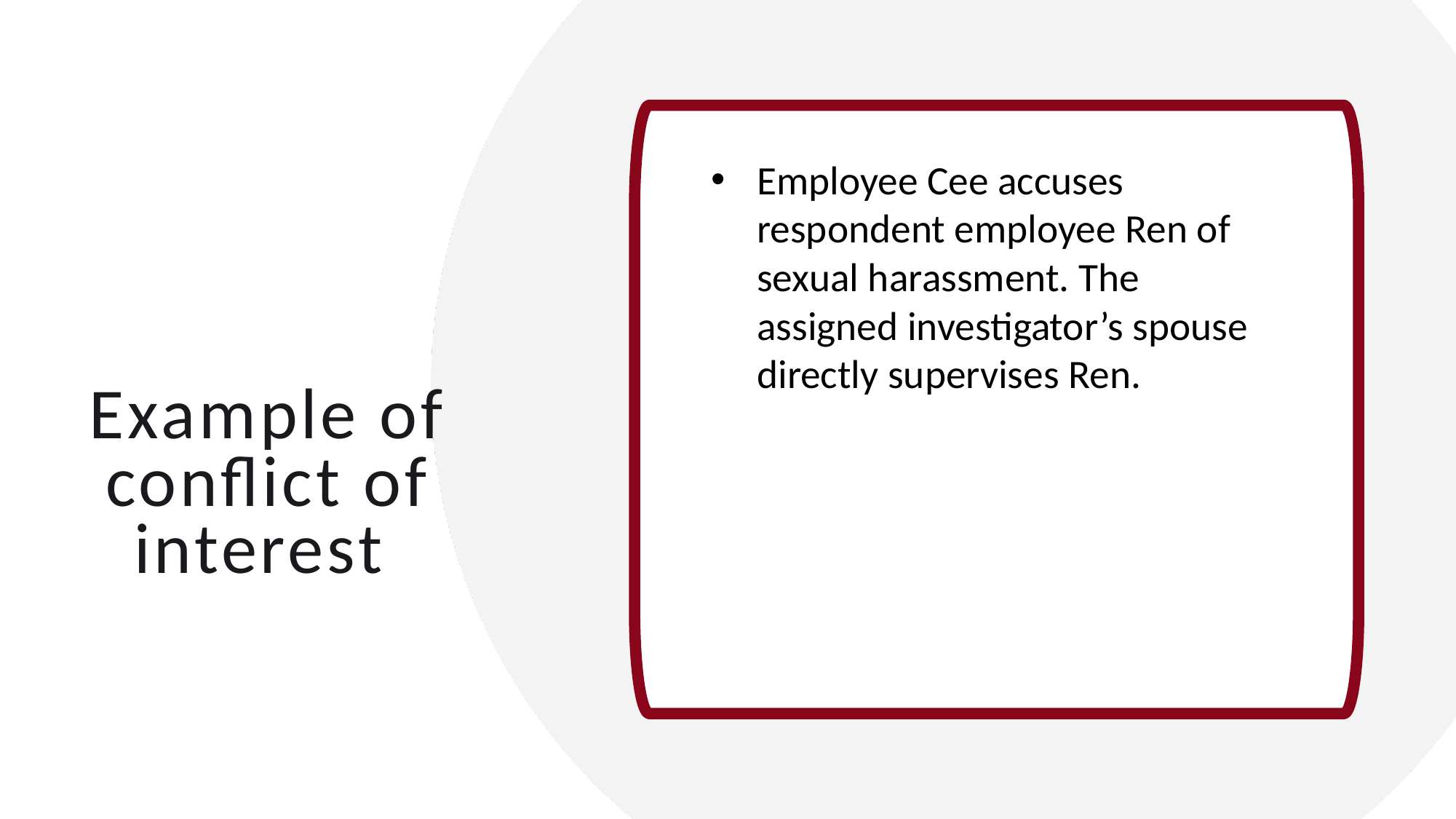

Employee Cee accuses respondent employee Ren of sexual harassment. The assigned investigator’s spouse directly supervises Ren.

Example of conflict of interest